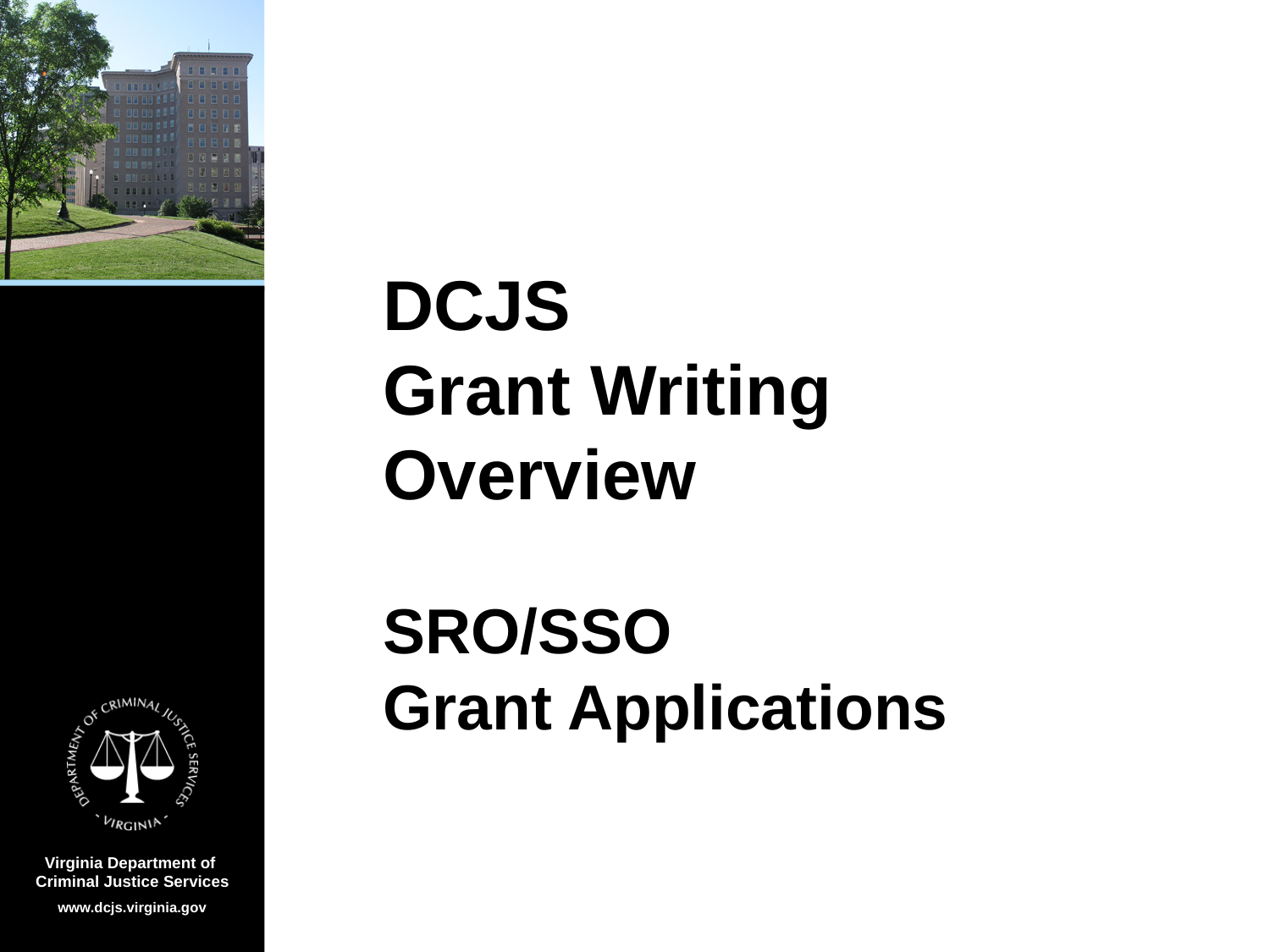

# DCJS Grant Writing Overview SRO/SSO Grant Applications